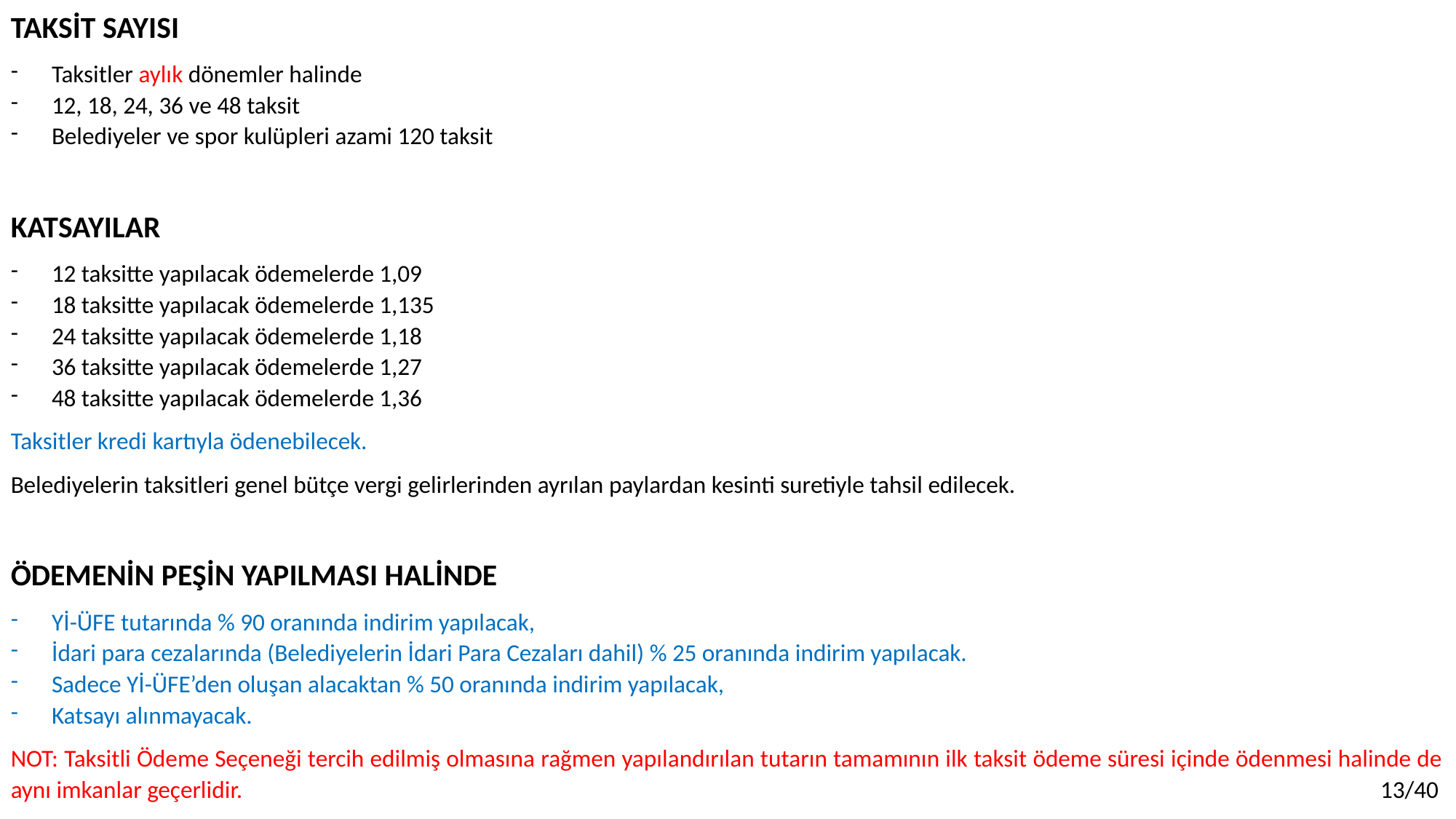

TAKSİT SAYISI
Taksitler aylık dönemler halinde
12, 18, 24, 36 ve 48 taksit
Belediyeler ve spor kulüpleri azami 120 taksit

KATSAYILAR
12 taksitte yapılacak ödemelerde 1,09
18 taksitte yapılacak ödemelerde 1,135
24 taksitte yapılacak ödemelerde 1,18
36 taksitte yapılacak ödemelerde 1,27
48 taksitte yapılacak ödemelerde 1,36
Taksitler kredi kartıyla ödenebilecek.
Belediyelerin taksitleri genel bütçe vergi gelirlerinden ayrılan paylardan kesinti suretiyle tahsil edilecek.

ÖDEMENİN PEŞİN YAPILMASI HALİNDE
Yİ-ÜFE tutarında % 90 oranında indirim yapılacak,
İdari para cezalarında (Belediyelerin İdari Para Cezaları dahil) % 25 oranında indirim yapılacak.
Sadece Yİ-ÜFE’den oluşan alacaktan % 50 oranında indirim yapılacak,
Katsayı alınmayacak.
NOT: Taksitli Ödeme Seçeneği tercih edilmiş olmasına rağmen yapılandırılan tutarın tamamının ilk taksit ödeme süresi içinde ödenmesi halinde de aynı imkanlar geçerlidir.										           13/40